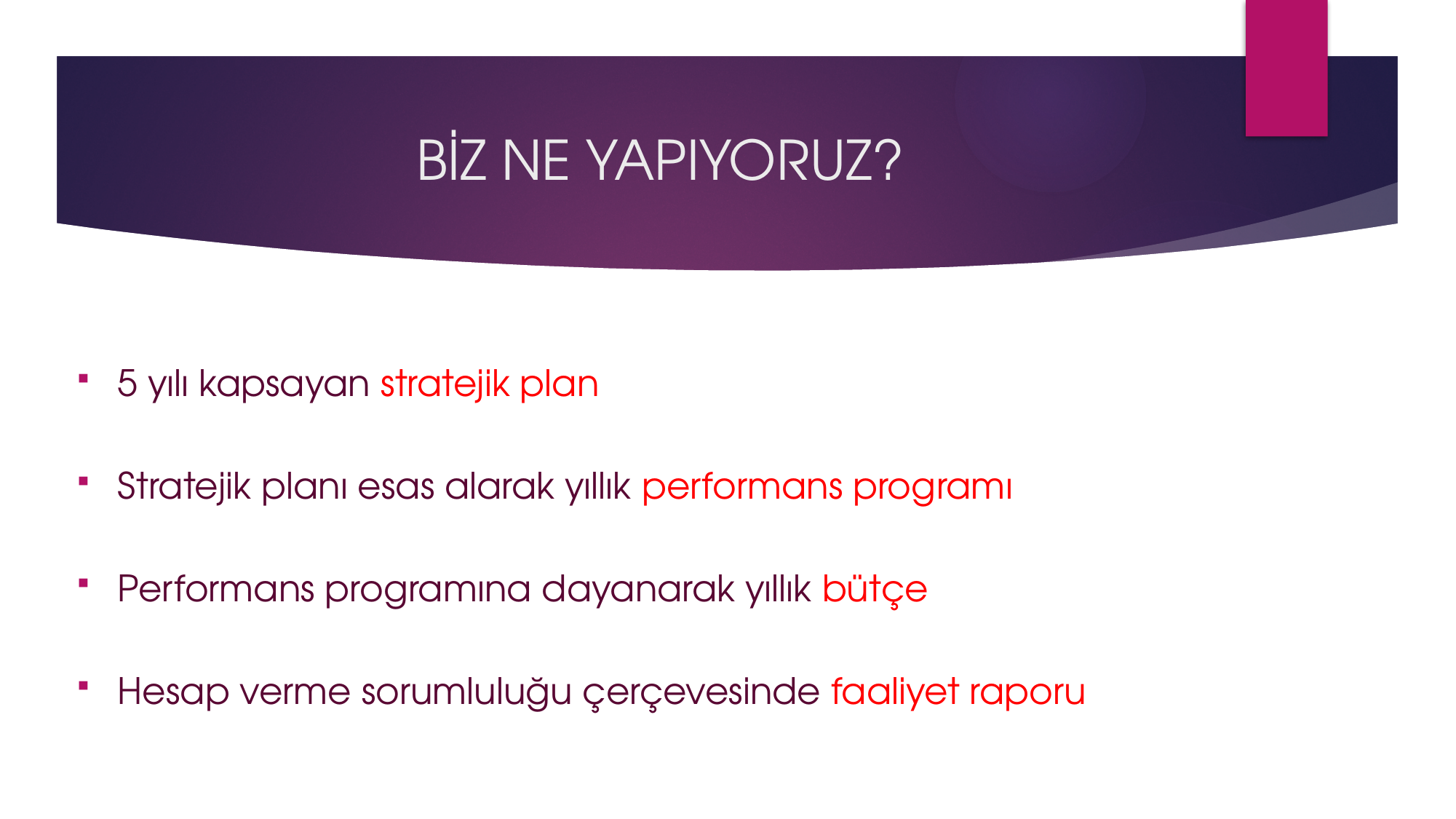

# BİZ NE YAPIYORUZ?
5 yılı kapsayan stratejik plan
Stratejik planı esas alarak yıllık performans programı
Performans programına dayanarak yıllık bütçe
Hesap verme sorumluluğu çerçevesinde faaliyet raporu